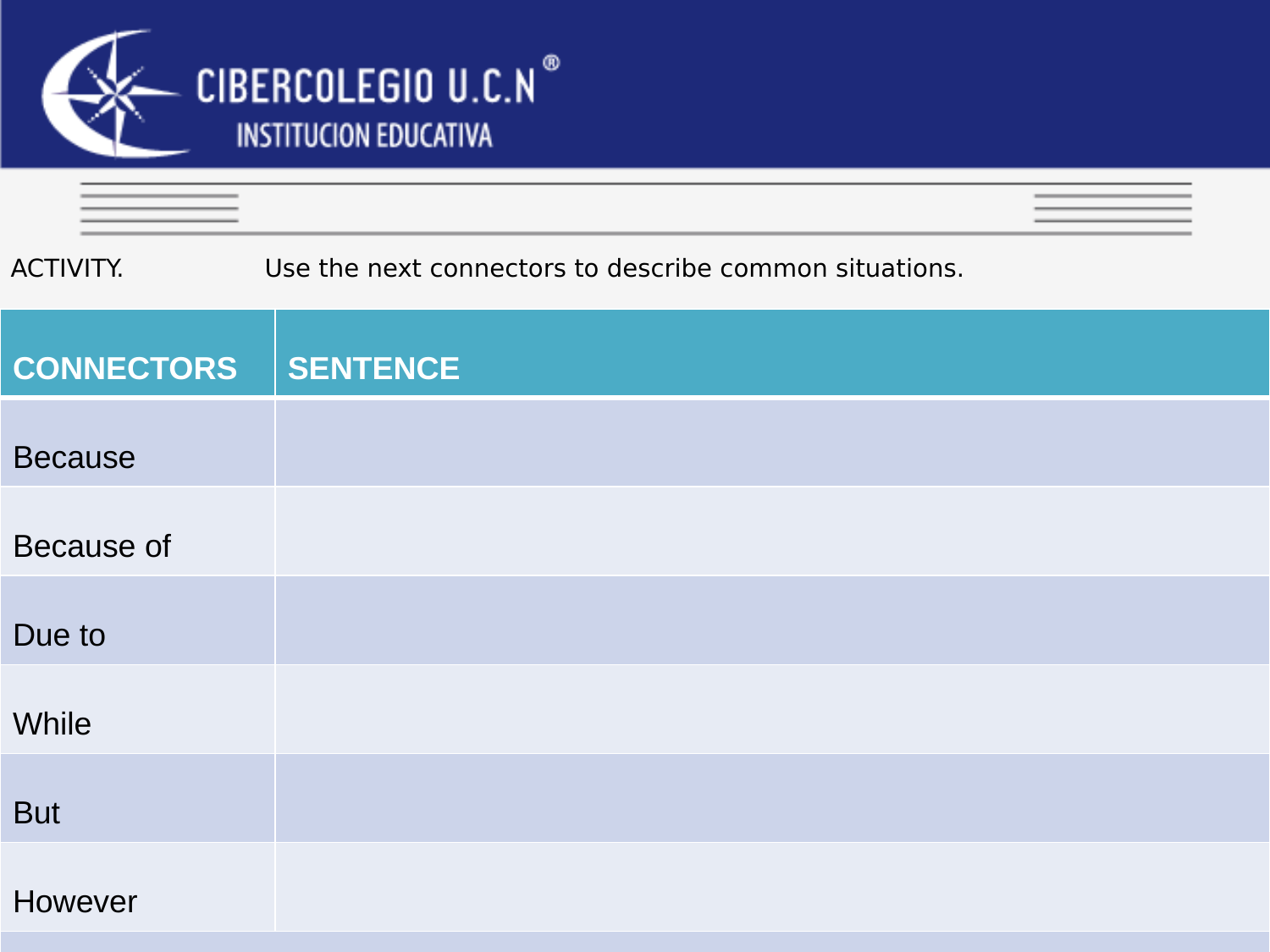

ACTIVITY.		Use the next connectors to describe common situations.
| CONNECTORS | SENTENCE |
| --- | --- |
| Because |  |
| Because of |  |
| Due to |  |
| While |  |
| But |  |
| However |  |
| Remember not to use web translators |  |